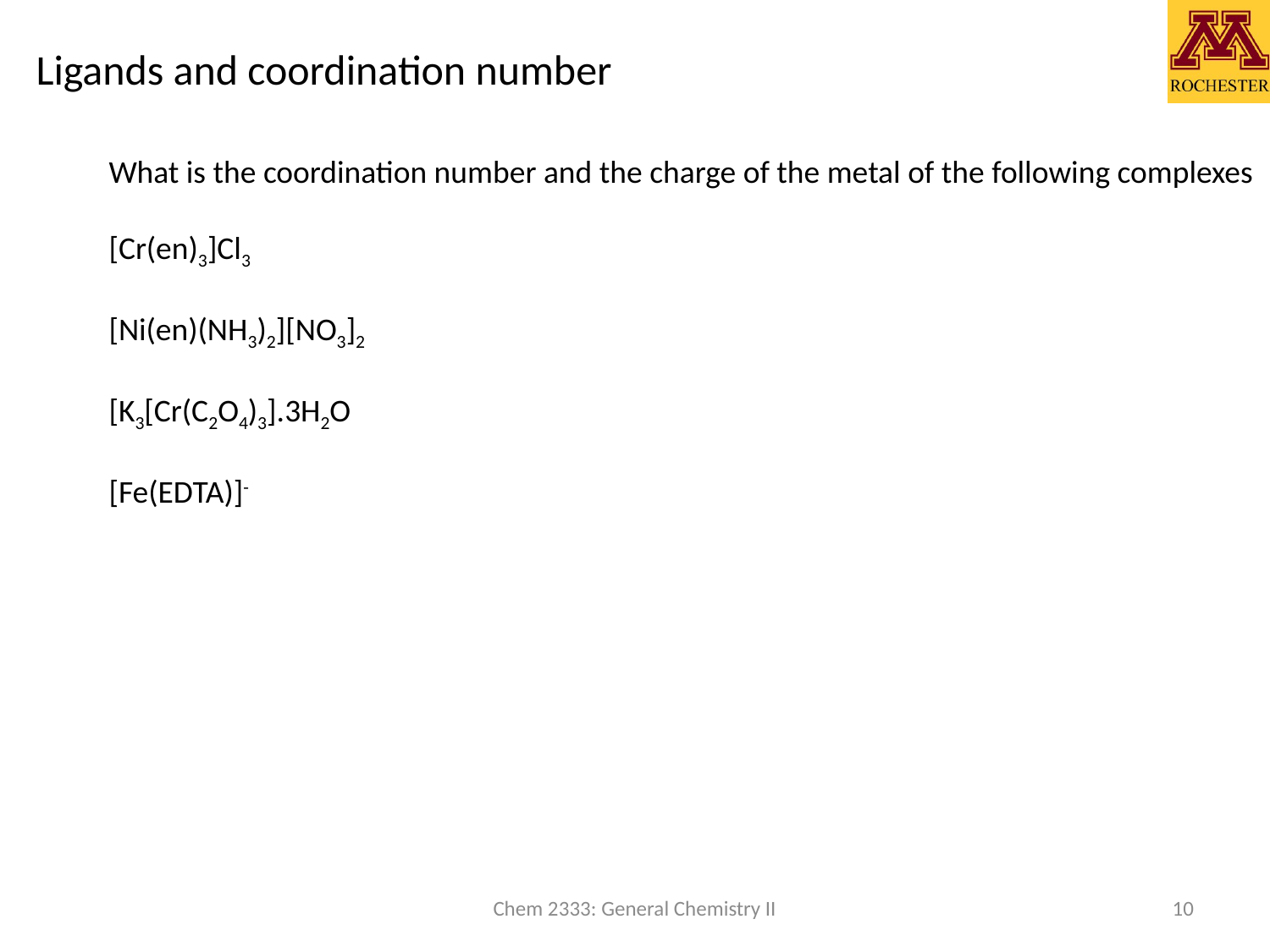

# Ligands and coordination number
What is the coordination number and the charge of the metal of the following complexes

[Cr(en)3]Cl3

[Ni(en)(NH3)2][NO3]2

[K3[Cr(C2O4)3].3H2O

[Fe(EDTA)]-
Chem 2333: General Chemistry II
10